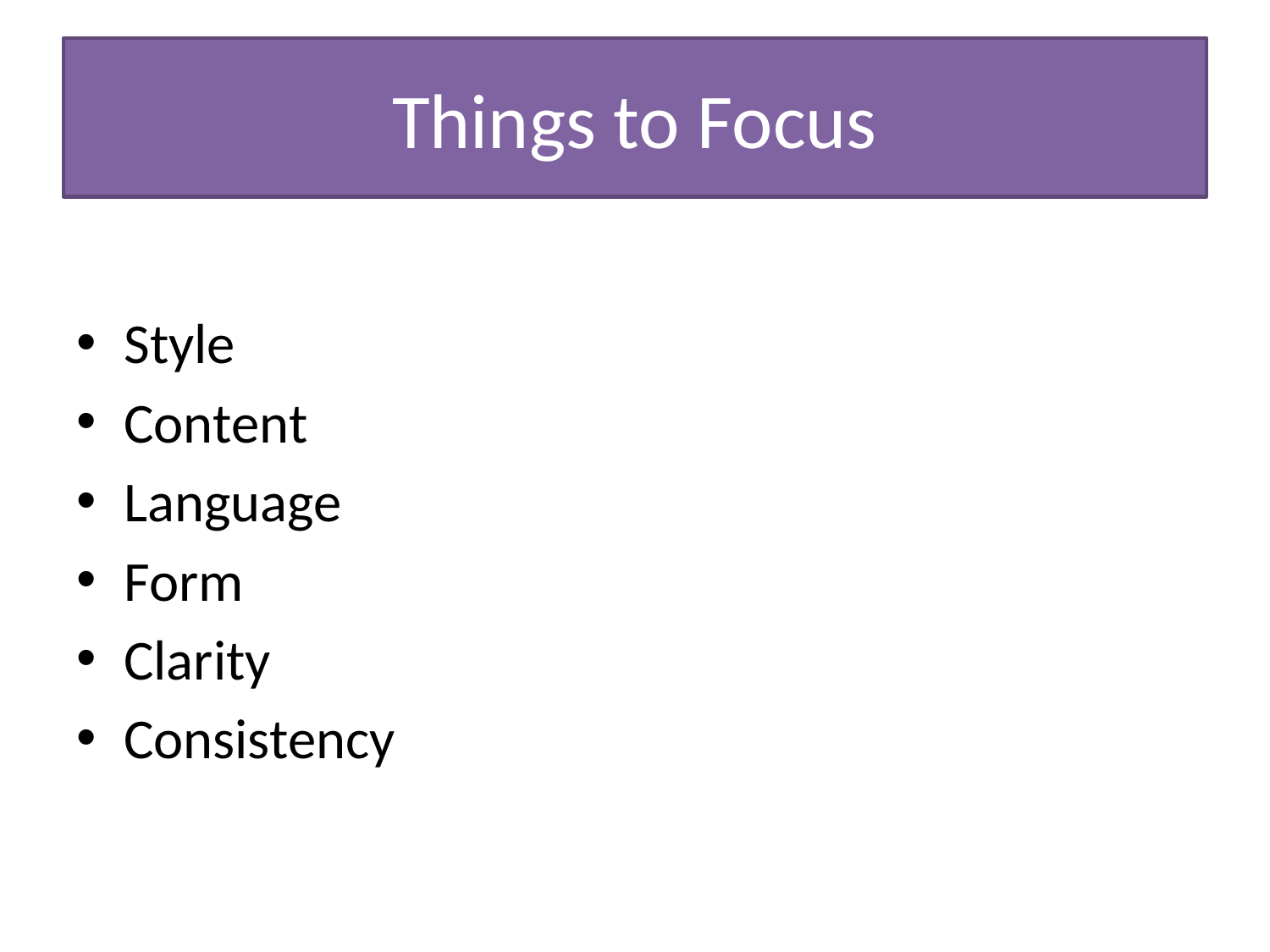

# Things to Focus

Style
Content
Language
Form
Clarity
Consistency